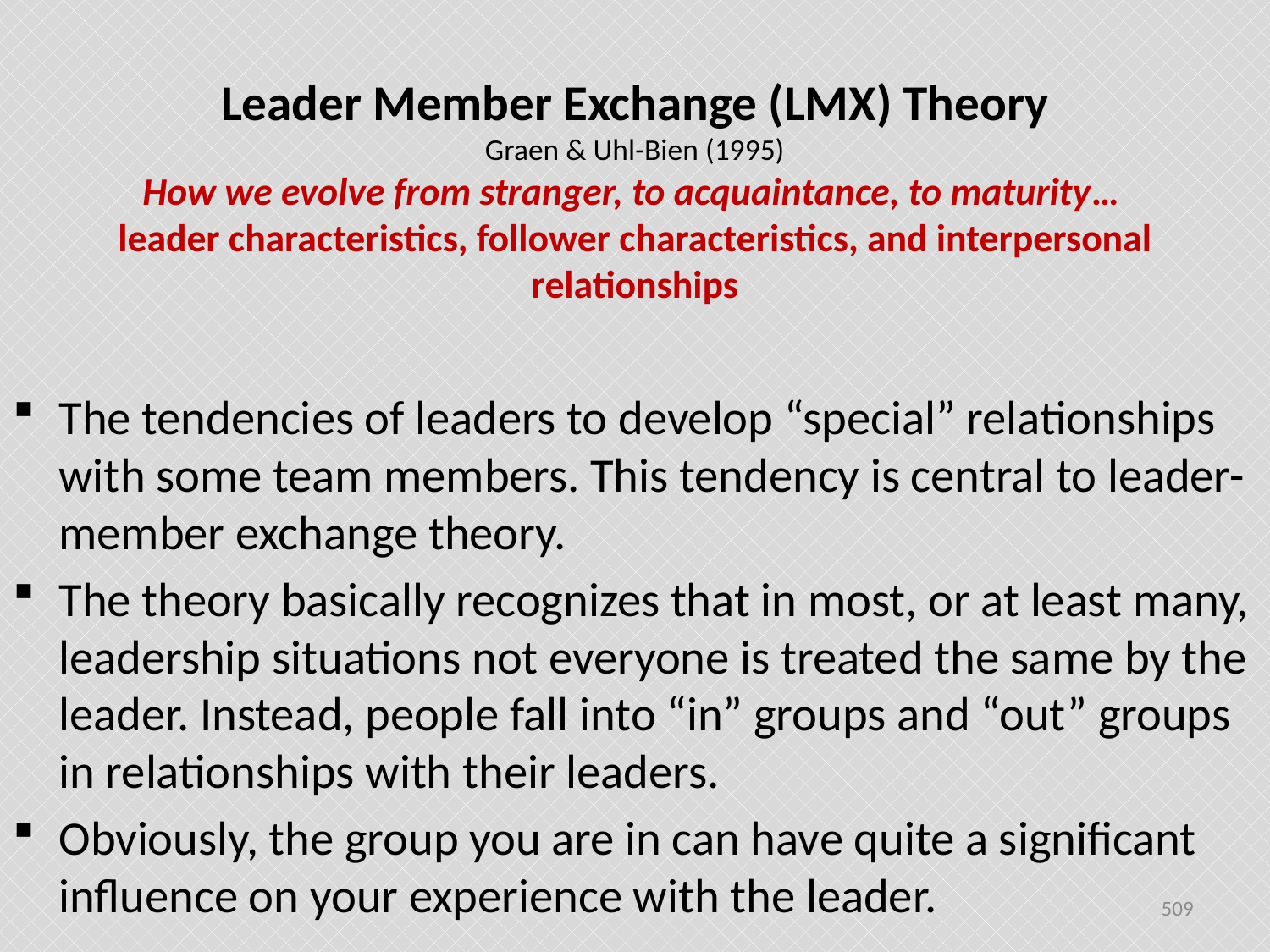

# Leader Member Exchange (LMX) Theory Graen & Uhl-Bien (1995) How we evolve from stranger, to acquaintance, to maturity… leader characteristics, follower characteristics, and interpersonal relationships
The tendencies of leaders to develop “special” relationships with some team members. This tendency is central to leader-member exchange theory.
The theory basically recognizes that in most, or at least many, leadership situations not everyone is treated the same by the leader. Instead, people fall into “in” groups and “out” groups in relationships with their leaders.
Obviously, the group you are in can have quite a significant influence on your experience with the leader.
509